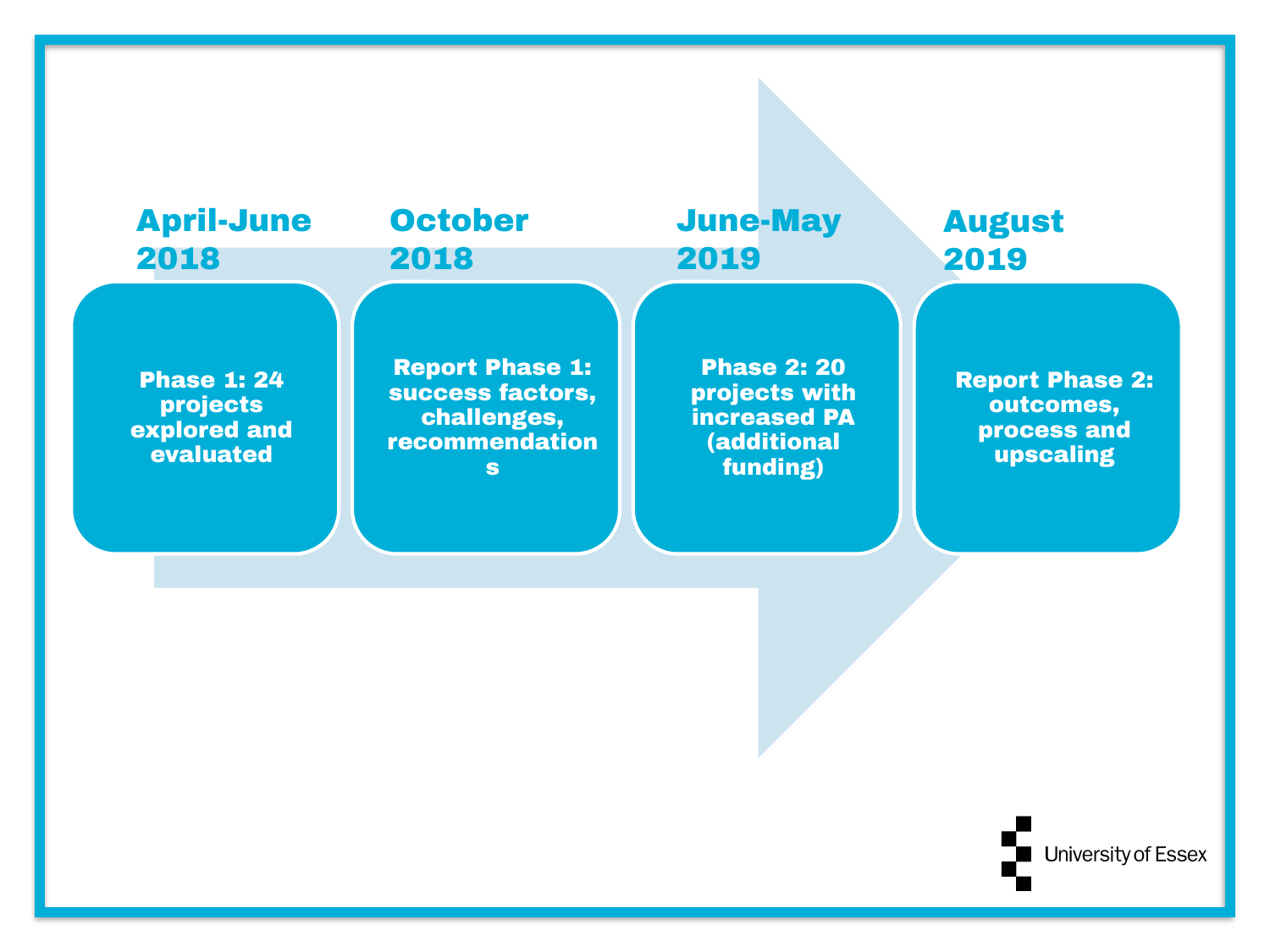

Phase 1: 24 projects explored and evaluated
Report Phase 1: success factors, challenges, recommendations
Phase 2: 20 projects with increased PA (additional funding)
Report Phase 2: outcomes, process and upscaling
October 2018
April-June 2018
June-May 2019
August 2019